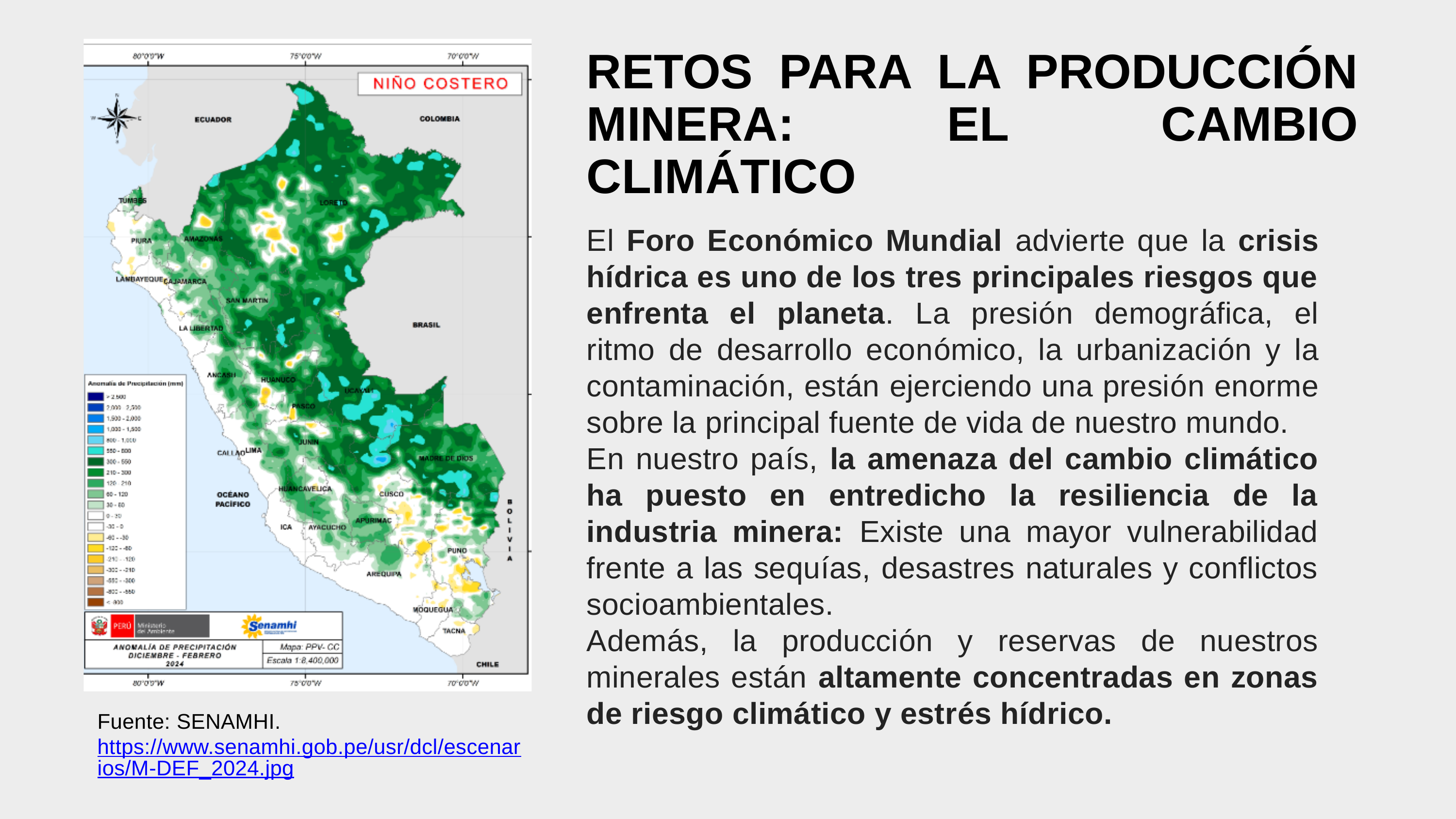

RETOS PARA LA PRODUCCIÓN MINERA: EL CAMBIO CLIMÁTICO
El Foro Económico Mundial advierte que la crisis hídrica es uno de los tres principales riesgos que enfrenta el planeta. La presión demográfica, el ritmo de desarrollo económico, la urbanización y la contaminación, están ejerciendo una presión enorme sobre la principal fuente de vida de nuestro mundo.
En nuestro país, la amenaza del cambio climático ha puesto en entredicho la resiliencia de la industria minera: Existe una mayor vulnerabilidad frente a las sequías, desastres naturales y conflictos socioambientales.
Además, la producción y reservas de nuestros minerales están altamente concentradas en zonas de riesgo climático y estrés hídrico.
Fuente: SENAMHI.
https://www.senamhi.gob.pe/usr/dcl/escenarios/M-DEF_2024.jpg